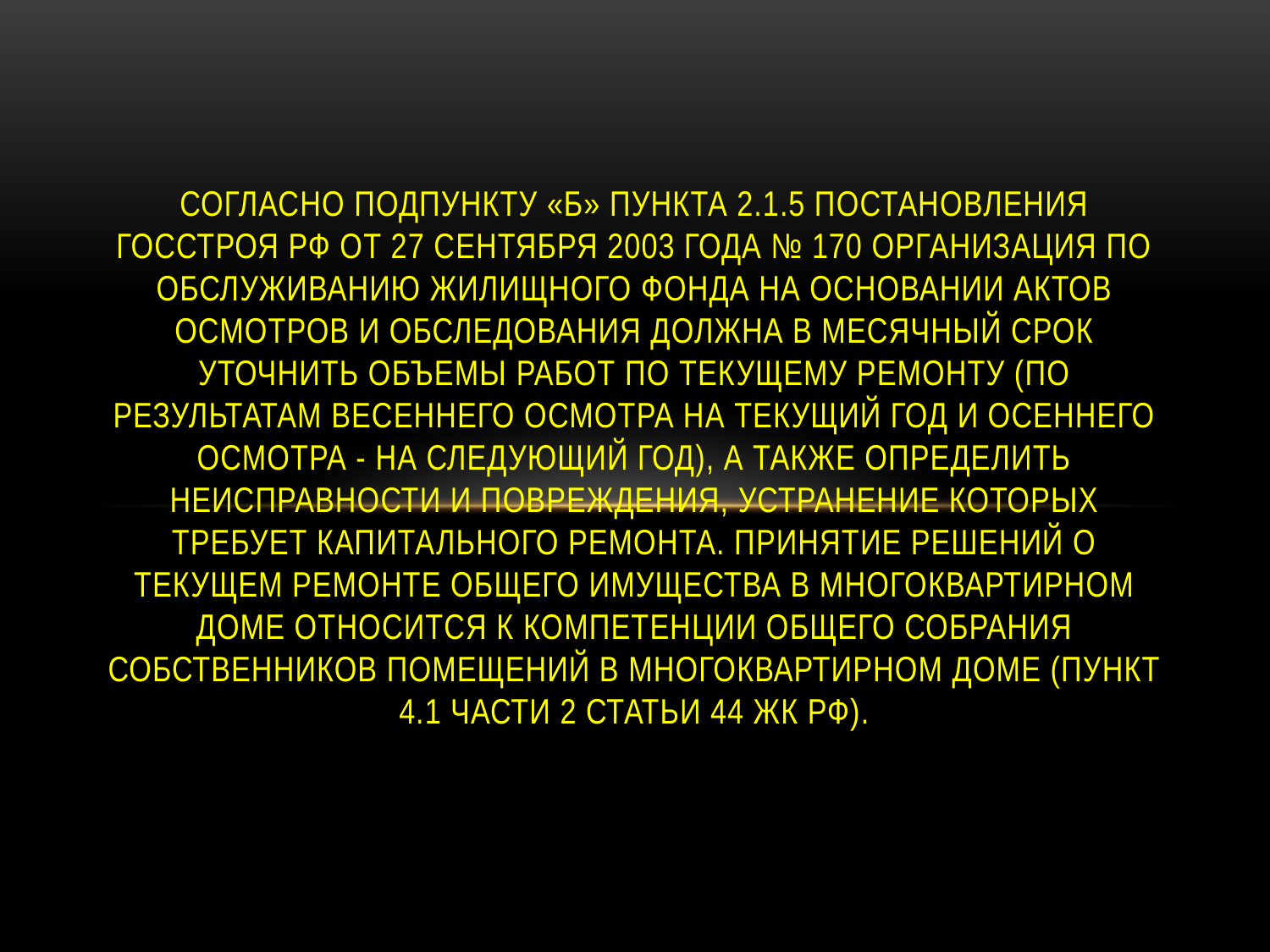

# Согласно подпункту «б» пункта 2.1.5 постановления Госстроя РФ от 27 сентября 2003 года № 170 организация по обслуживанию жилищного фонда на основании актов осмотров и обследования должна в месячный срок уточнить объемы работ по текущему ремонту (по результатам весеннего осмотра на текущий год и осеннего осмотра - на следующий год), а также определить неисправности и повреждения, устранение которых требует капитального ремонта. Принятие решений о текущем ремонте общего имущества в многоквартирном доме относится к компетенции общего собрания собственников помещений в многоквартирном доме (пункт 4.1 части 2 статьи 44 ЖК РФ).